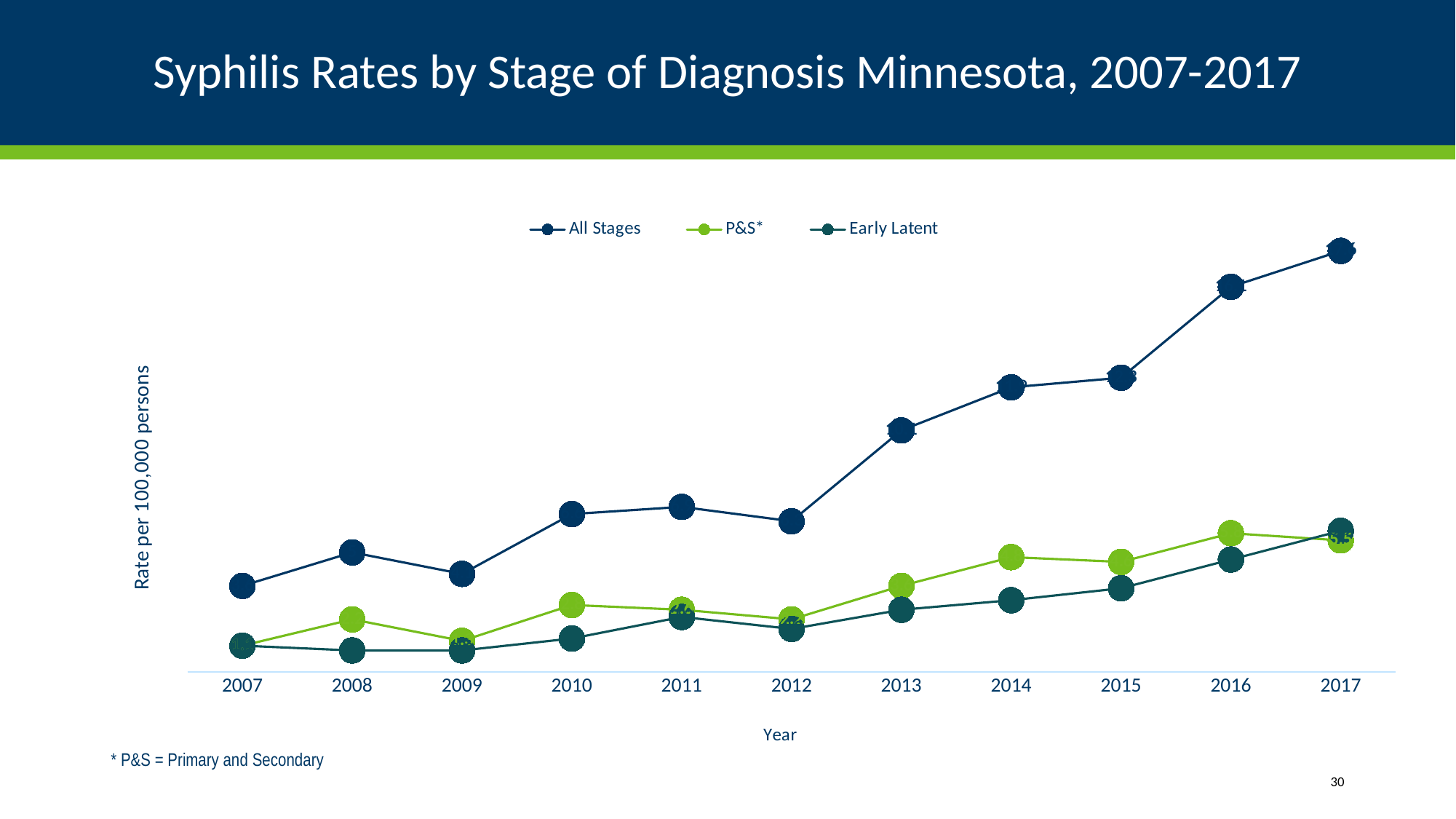

# Syphilis Rates by Stage of Diagnosis Minnesota, 2007-2017

### Chart

| Category | All Stages | P&S* | Early Latent |
|---|---|---|---|
| 2007 | 3.6 | 1.1 | 1.1 |
| 2008 | 5.0 | 2.2 | 0.9 |
| 2009 | 4.1 | 1.3 | 0.9 |
| 2010 | 6.6 | 2.8 | 1.4 |
| 2011 | 6.9 | 2.6 | 2.3 |
| 2012 | 6.3 | 2.2 | 1.8 |
| 2013 | 10.1 | 3.6 | 2.6 |
| 2014 | 11.9 | 4.8 | 3.0 |
| 2015 | 12.3 | 4.6 | 3.5 |
| 2016 | 16.1 | 5.8 | 4.7 |
| 2017 | 17.6 | 5.5 | 5.9 |
* P&S = Primary and Secondary
30